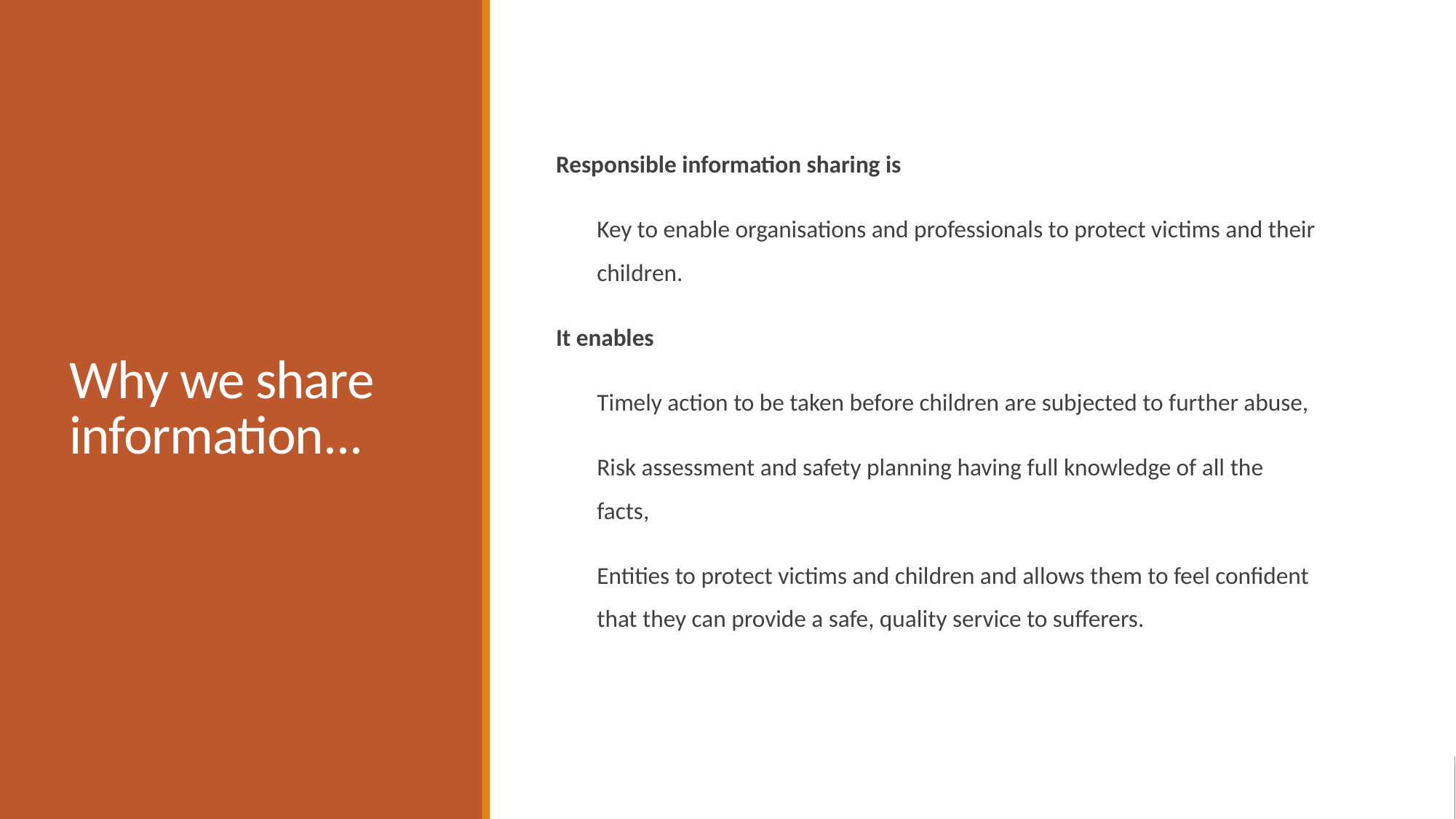

Responsible information sharing is
Key to enable organisations and professionals to protect victims and their children.
It enables
Timely action to be taken before children are subjected to further abuse,
Risk assessment and safety planning having full knowledge of all the facts,
Entities to protect victims and children and allows them to feel confident that they can provide a safe, quality service to sufferers.
# Why we share information...